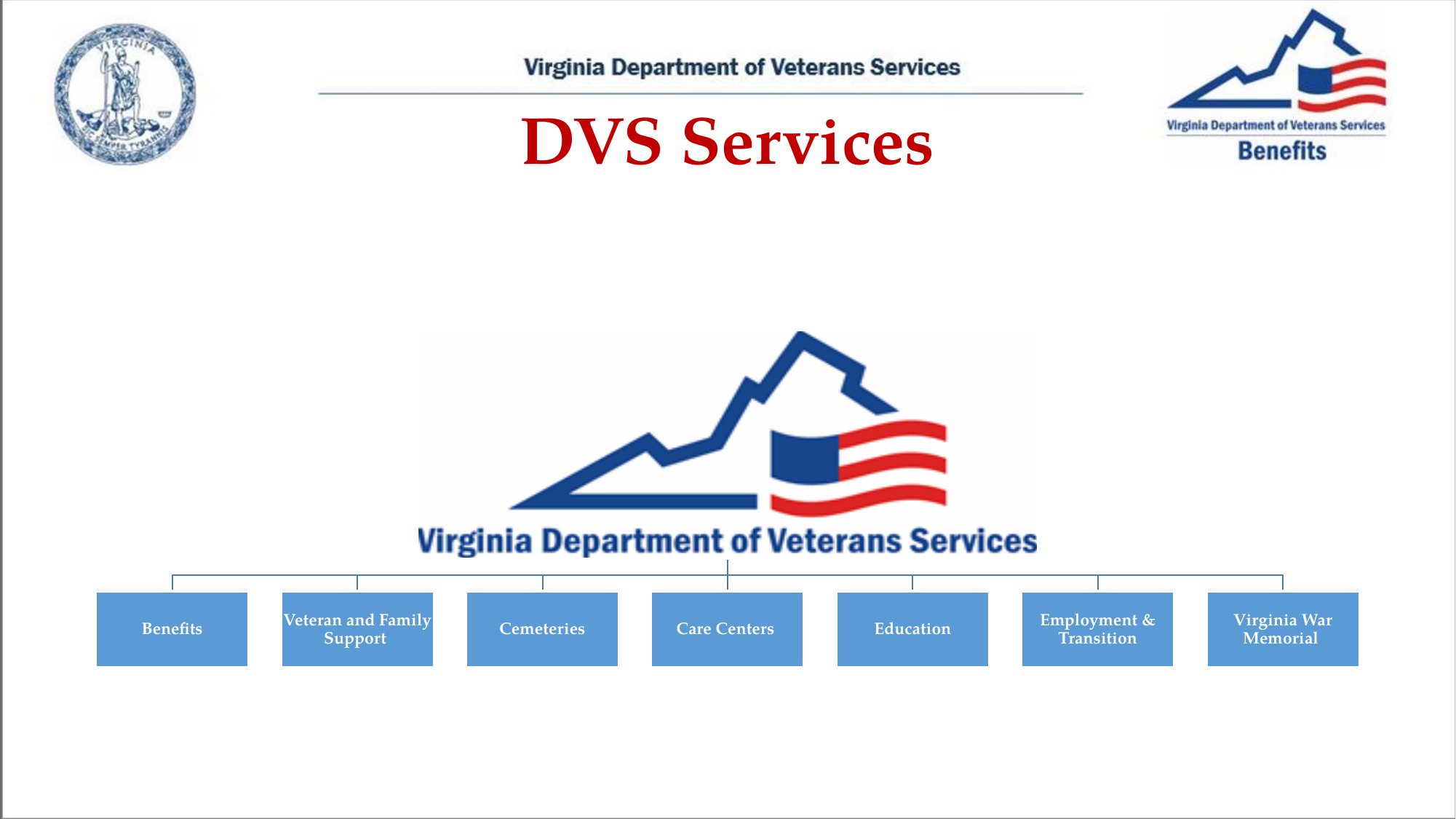

# DVS Services

Benefits
Veteran and Family Support
Cemeteries
Care Centers
Education
Employment & Transition
Virginia War Memorial